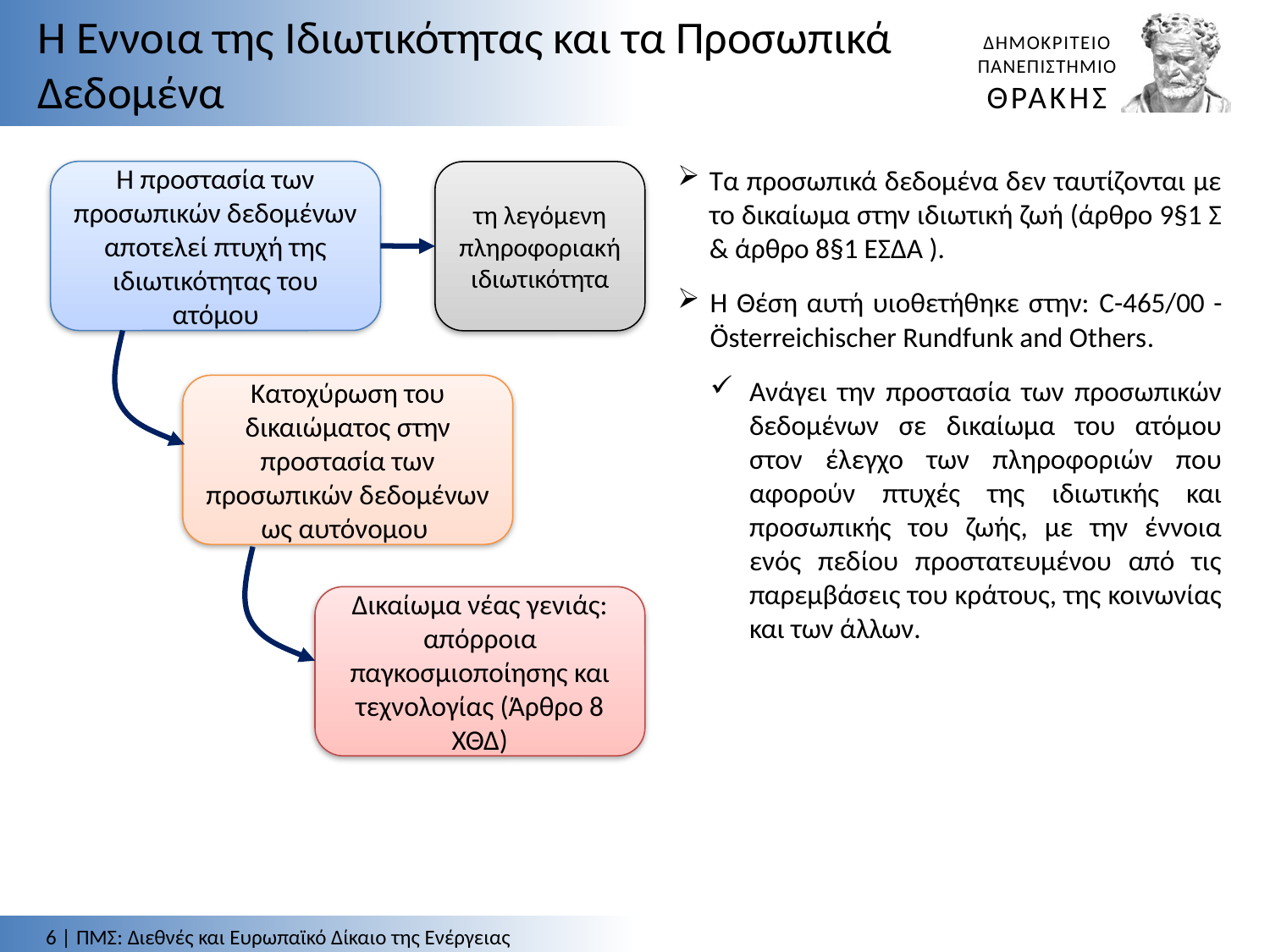

Η Έννοια της Ιδιωτικότητας και τα Προσωπικά Δεδομένα
Τα προσωπικά δεδομένα δεν ταυτίζονται με το δικαίωμα στην ιδιωτική ζωή (άρθρο 9§1 Σ & άρθρο 8§1 ΕΣΔΑ ).
Η Θέση αυτή υιοθετήθηκε στην: C-465/00 - Österreichischer Rundfunk and Others.
Ανάγει την προστασία των προσωπικών δεδομένων σε δικαίωμα του ατόμου στον έλεγχο των πληροφοριών που αφορούν πτυχές της ιδιωτικής και προσωπικής του ζωής, με την έννοια ενός πεδίου προστατευμένου από τις παρεμβάσεις του κράτους, της κοινωνίας και των άλλων.
Η προστασία των προσωπικών δεδομένων αποτελεί πτυχή της ιδιωτικότητας του ατόμου
τη λεγόμενη
πληροφοριακή ιδιωτικότητα

Κατοχύρωση του δικαιώματος στην προστασία των προσωπικών δεδομένων ως αυτόνομου

Δικαίωμα νέας γενιάς: απόρροια παγκοσμιοποίησης και τεχνολογίας (Άρθρο 8 ΧΘΔ)